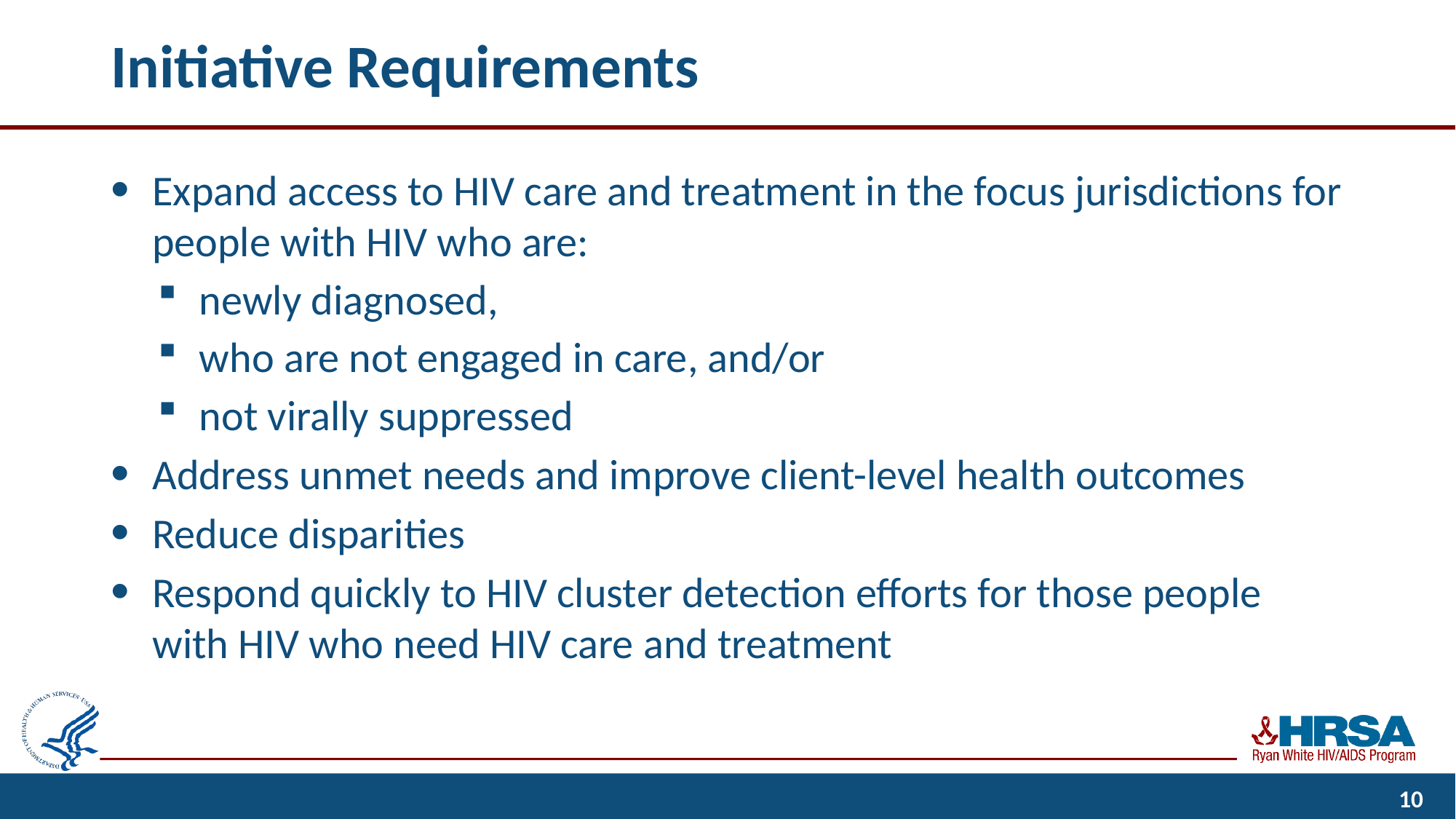

# Initiative Requirements
Expand access to HIV care and treatment in the focus jurisdictions for people with HIV who are:
newly diagnosed,
who are not engaged in care, and/or
not virally suppressed
Address unmet needs and improve client-level health outcomes
Reduce disparities
Respond quickly to HIV cluster detection efforts for those people with HIV who need HIV care and treatment
10